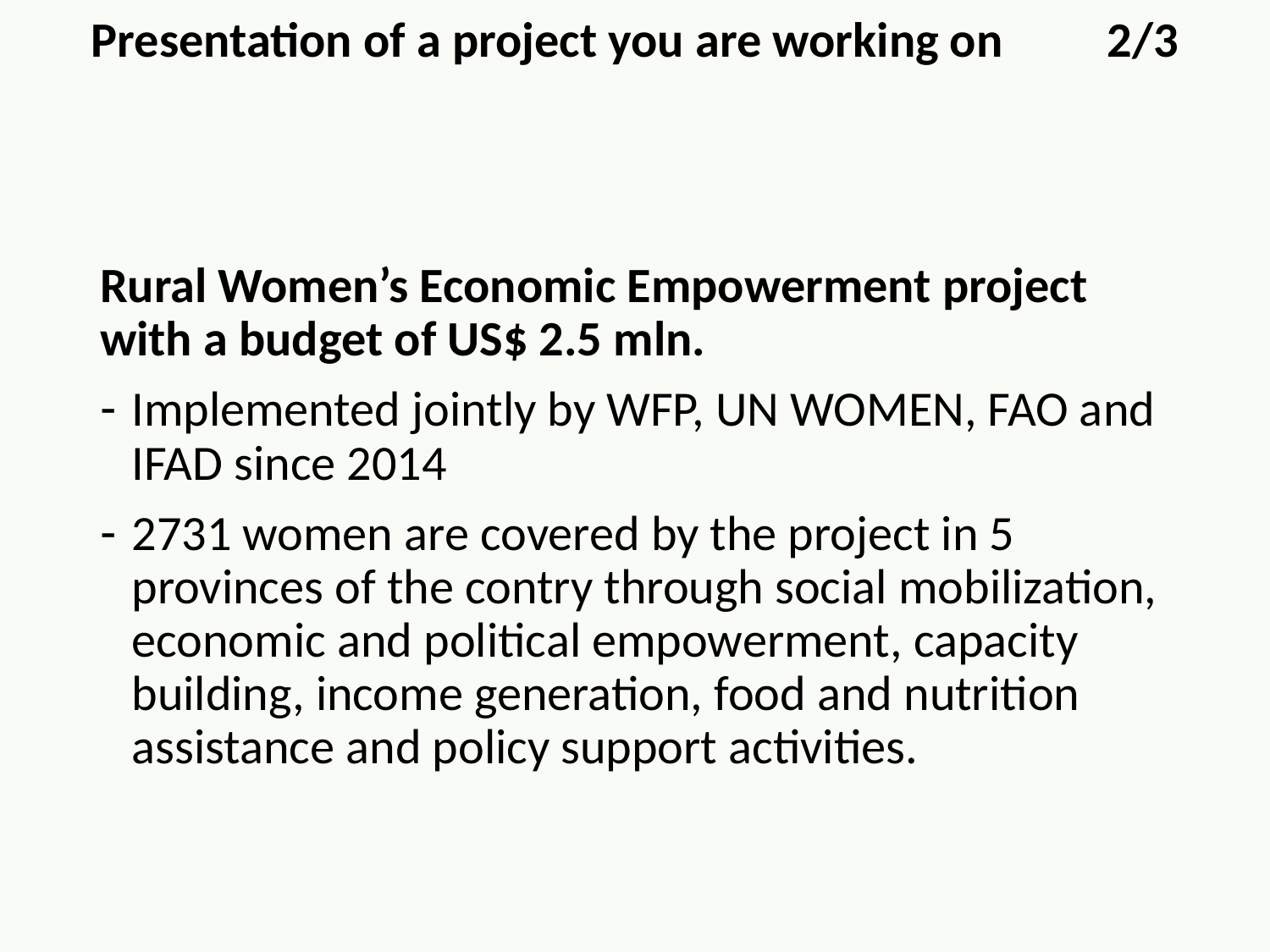

Presentation of a project you are working on	2/3
Rural Women’s Economic Empowerment project with a budget of US$ 2.5 mln.
Implemented jointly by WFP, UN WOMEN, FAO and  IFAD since 2014
2731 women are covered by the project in 5 provinces of the contry through social mobilization, economic and political empowerment, capacity building, income generation, food and nutrition assistance and policy support activities.